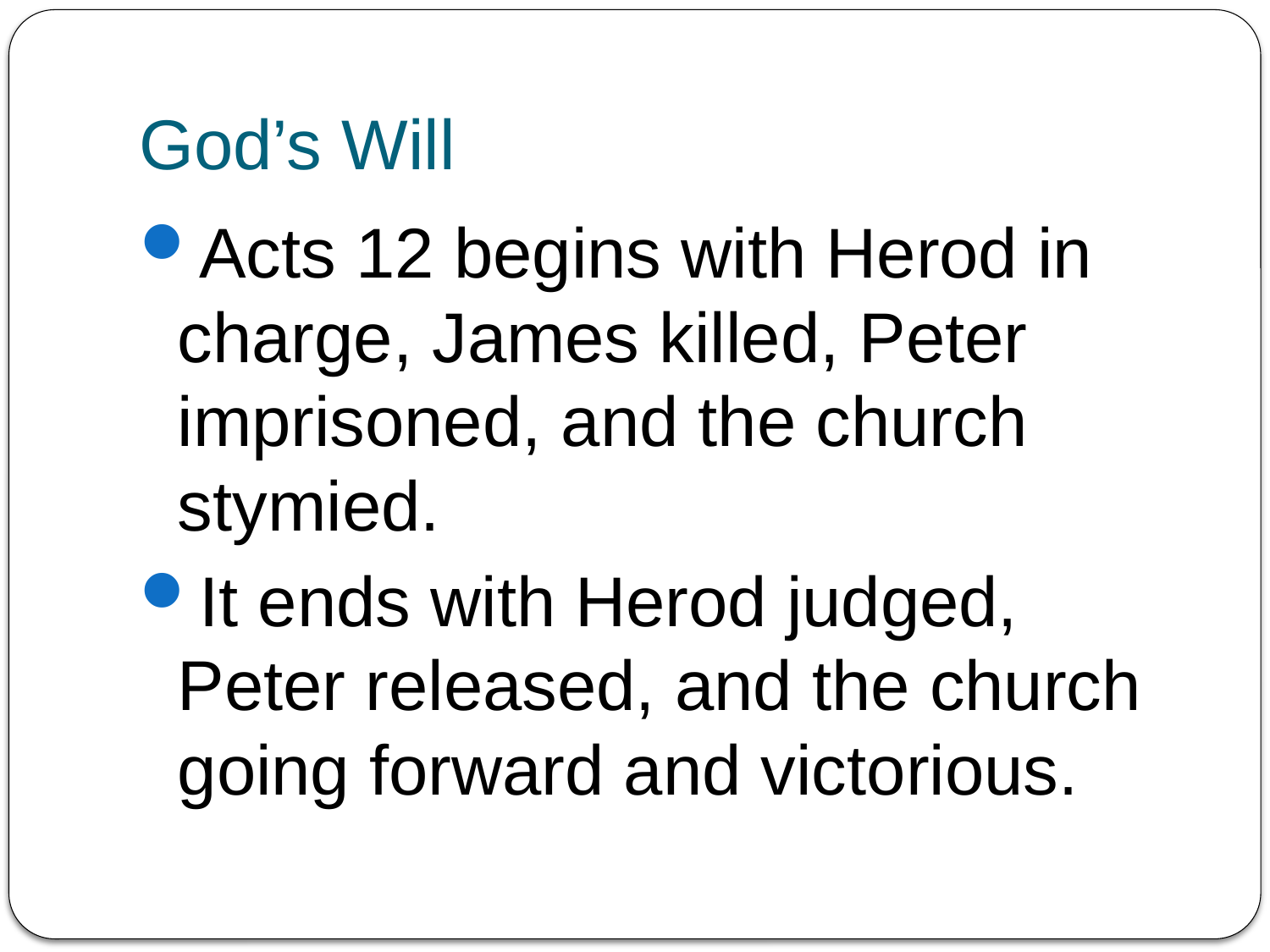

# God’s Will
Acts 12 begins with Herod in charge, James killed, Peter imprisoned, and the church stymied.
It ends with Herod judged, Peter released, and the church going forward and victorious.